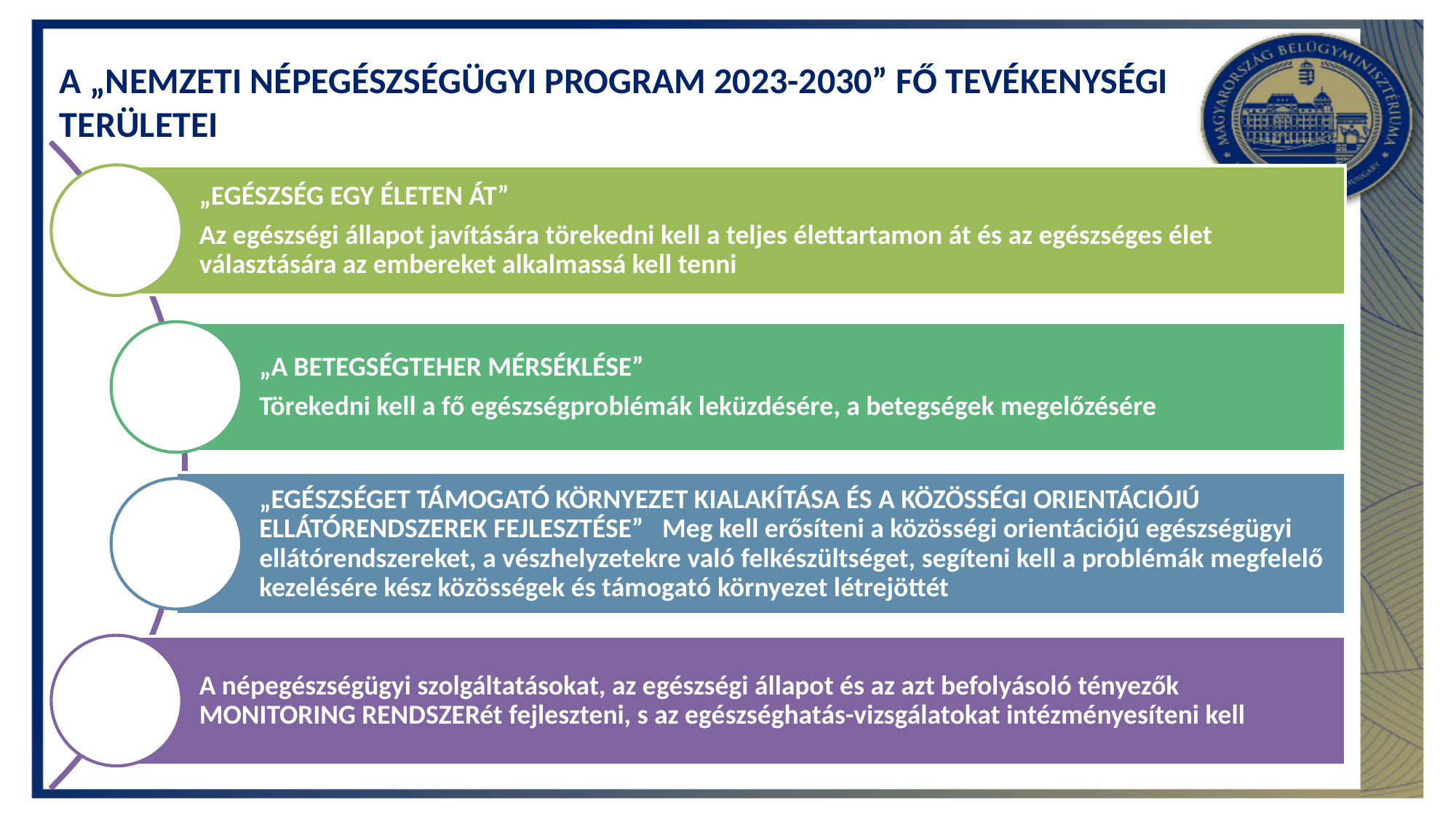

# A „NEMZETI NÉPEGÉSZSÉGÜGYI PROGRAM 2023-2030” FŐ TEVÉKENYSÉGI TERÜLETEI
„EGÉSZSÉG EGY ÉLETEN ÁT”
Az egészségi állapot javítására törekedni kell a teljes élettartamon át és az egészséges élet választására az embereket alkalmassá kell tenni
„A BETEGSÉGTEHER MÉRSÉKLÉSE”
Törekedni kell a fő egészségproblémák leküzdésére, a betegségek megelőzésére
„EGÉSZSÉGET TÁMOGATÓ KÖRNYEZET KIALAKÍTÁSA ÉS A KÖZÖSSÉGI ORIENTÁCIÓJÚ ELLÁTÓRENDSZEREK FEJLESZTÉSE”   Meg kell erősíteni a közösségi orientációjú egészségügyi ellátórendszereket, a vészhelyzetekre való felkészültséget, segíteni kell a problémák megfelelő kezelésére kész közösségek és támogató környezet létrejöttét
A népegészségügyi szolgáltatásokat, az egészségi állapot és az azt befolyásoló tényezők MONITORING RENDSZERét fejleszteni, s az egészséghatás-vizsgálatokat intézményesíteni kell